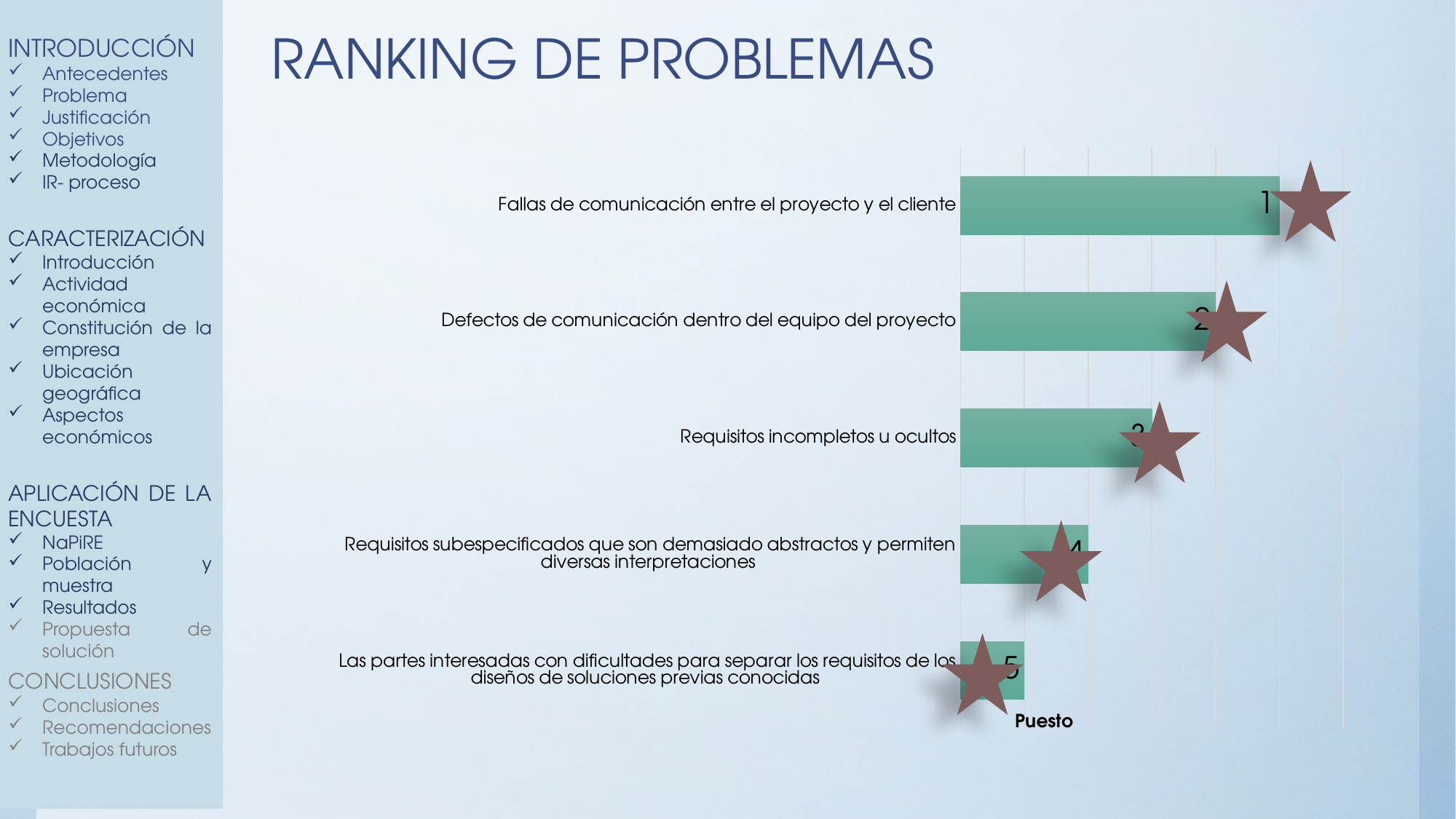

INTRODUCCIÓN
Antecedentes
Problema
Justificación
Objetivos
Metodología
IR- proceso

CARACTERIZACIÓN
Introducción
Actividad económica
Constitución de la empresa
Ubicación geográfica
Aspectos económicos

APLICACIÓN DE LA ENCUESTA
NaPiRE
Población y muestra
Resultados
Propuesta de solución
CONCLUSIONES
Conclusiones
Recomendaciones
Trabajos futuros

RANKING DE PROBLEMAS

### Chart

| Category | Puesto |
|---|---|
| Las partes interesadas con dificultades para separar los requisitos de los diseños de soluciones previas conocidas  | 1.0 |
| Requisitos subespecificados que son demasiado abstractos y permiten diversas interpretaciones  | 2.0 |
| Requisitos incompletos u ocultos | 3.0 |
| Defectos de comunicación dentro del equipo del proyecto | 4.0 |
| Fallas de comunicación entre el proyecto y el cliente | 5.0 |